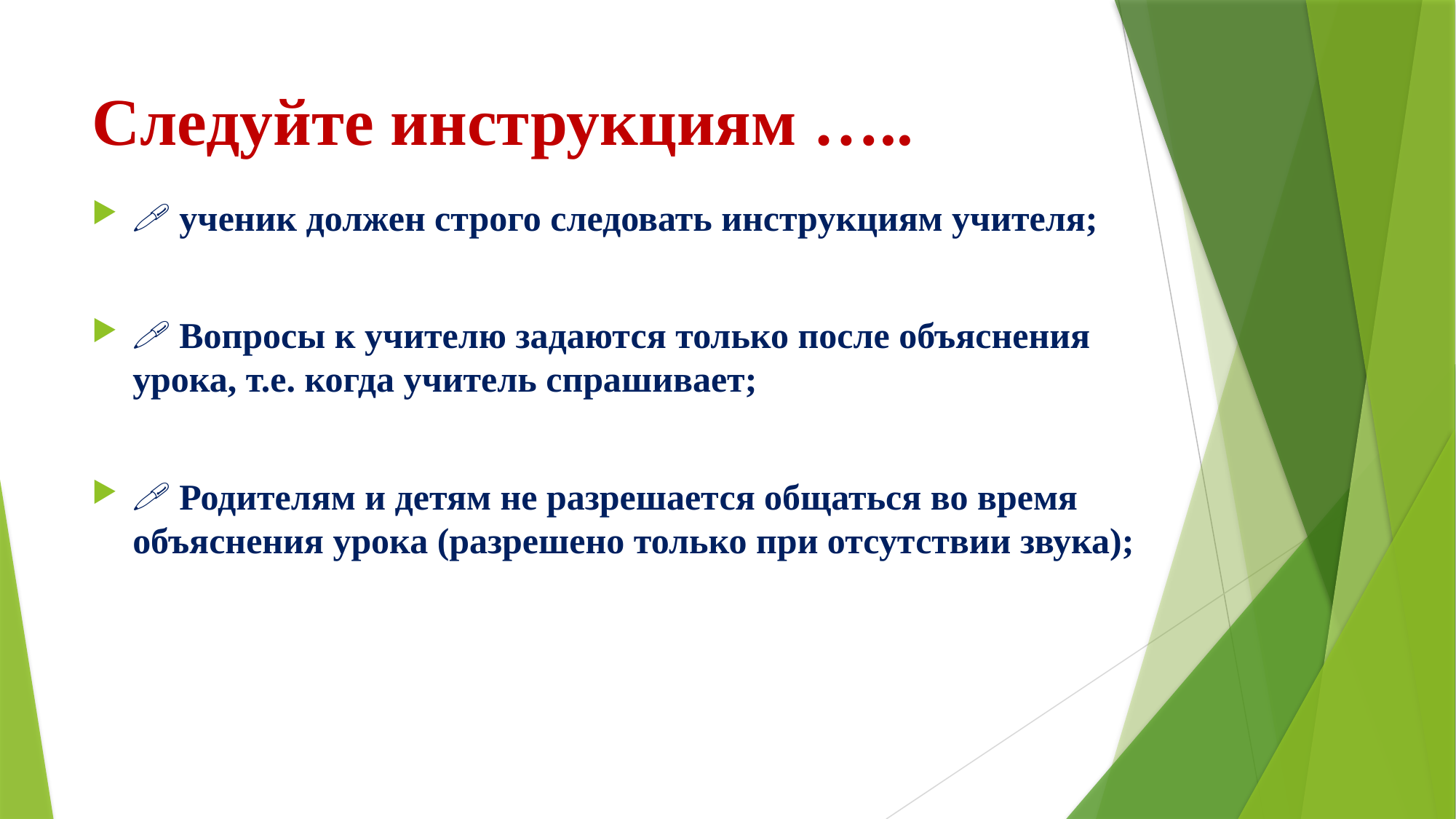

# Следуйте инструкциям …..
🖊️ ученик должен строго следовать инструкциям учителя;

🖊️ Вопросы к учителю задаются только после объяснения урока, т.е. когда учитель спрашивает;

🖊️ Родителям и детям не разрешается общаться во время объяснения урока (разрешено только при отсутствии звука);